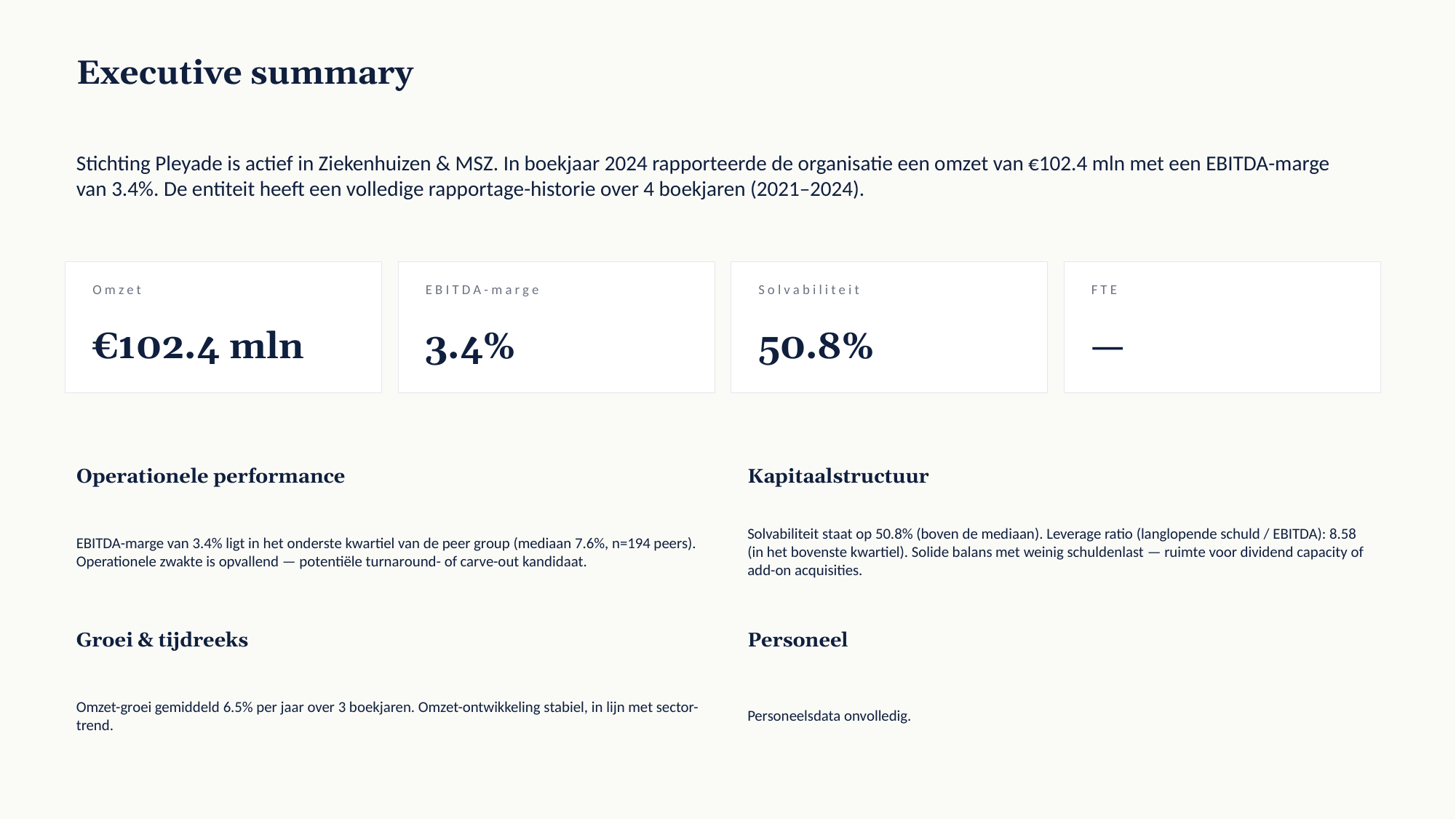

Executive summary
Stichting Pleyade is actief in Ziekenhuizen & MSZ. In boekjaar 2024 rapporteerde de organisatie een omzet van €102.4 mln met een EBITDA-marge van 3.4%. De entiteit heeft een volledige rapportage-historie over 4 boekjaren (2021–2024).

Omzet
EBITDA-marge
Solvabiliteit
FTE
€102.4 mln
3.4%
50.8%
—
Operationele performance
Kapitaalstructuur
EBITDA-marge van 3.4% ligt in het onderste kwartiel van de peer group (mediaan 7.6%, n=194 peers). Operationele zwakte is opvallend — potentiële turnaround- of carve-out kandidaat.
Solvabiliteit staat op 50.8% (boven de mediaan). Leverage ratio (langlopende schuld / EBITDA): 8.58 (in het bovenste kwartiel). Solide balans met weinig schuldenlast — ruimte voor dividend capacity of add-on acquisities.
Groei & tijdreeks
Personeel
Omzet-groei gemiddeld 6.5% per jaar over 3 boekjaren. Omzet-ontwikkeling stabiel, in lijn met sector-trend.
Personeelsdata onvolledig.